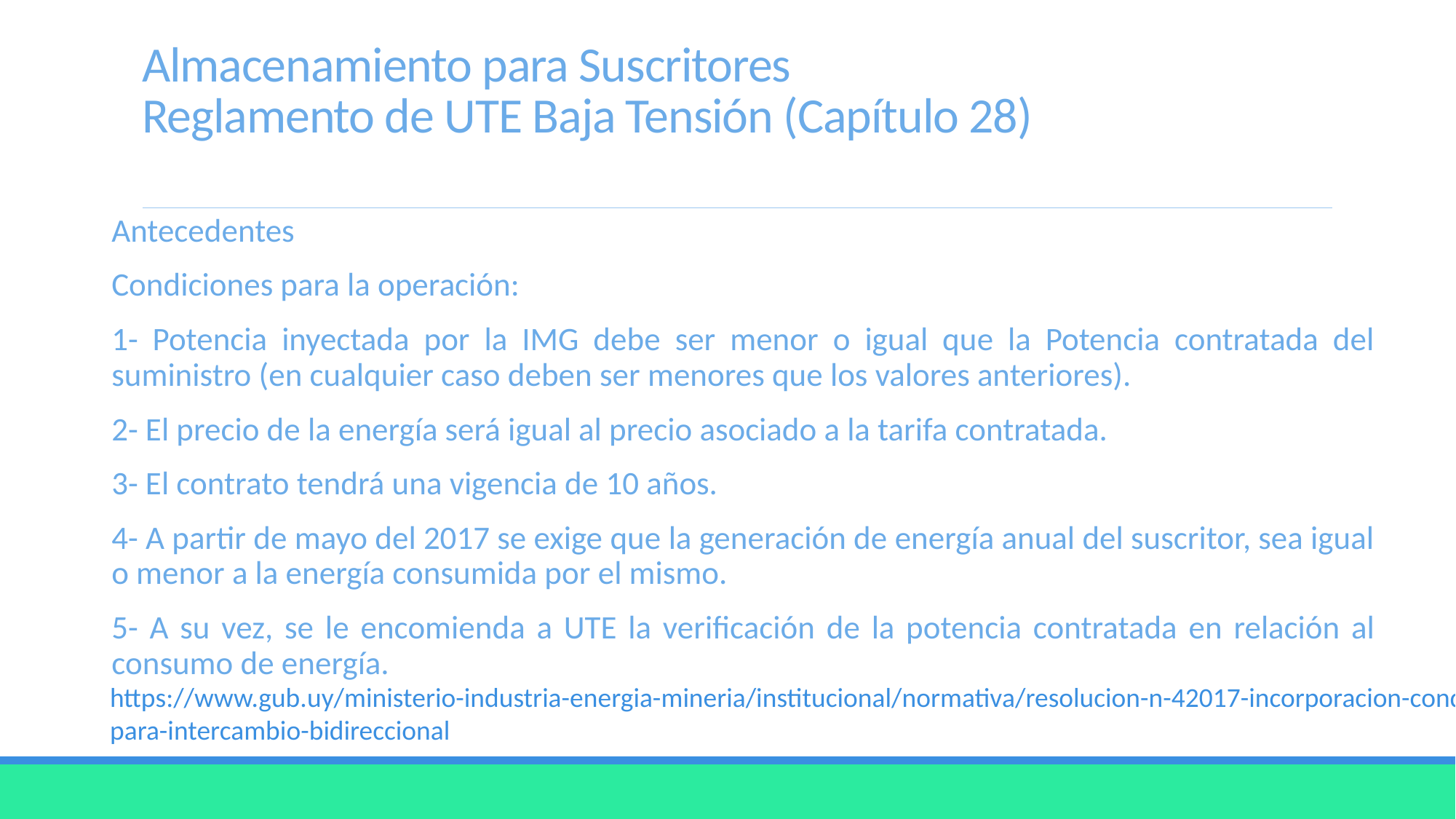

# Almacenamiento para Suscritores Reglamento de UTE Baja Tensión (Capítulo 28)
Antecedentes
Condiciones para la operación:
1- Potencia inyectada por la IMG debe ser menor o igual que la Potencia contratada del suministro (en cualquier caso deben ser menores que los valores anteriores).
2- El precio de la energía será igual al precio asociado a la tarifa contratada.
3- El contrato tendrá una vigencia de 10 años.
4- A partir de mayo del 2017 se exige que la generación de energía anual del suscritor, sea igual o menor a la energía consumida por el mismo.
5- A su vez, se le encomienda a UTE la verificación de la potencia contratada en relación al consumo de energía.
https://www.gub.uy/ministerio-industria-energia-mineria/institucional/normativa/resolucion-n-42017-incorporacion-condiciones-para-intercambio-bidireccional